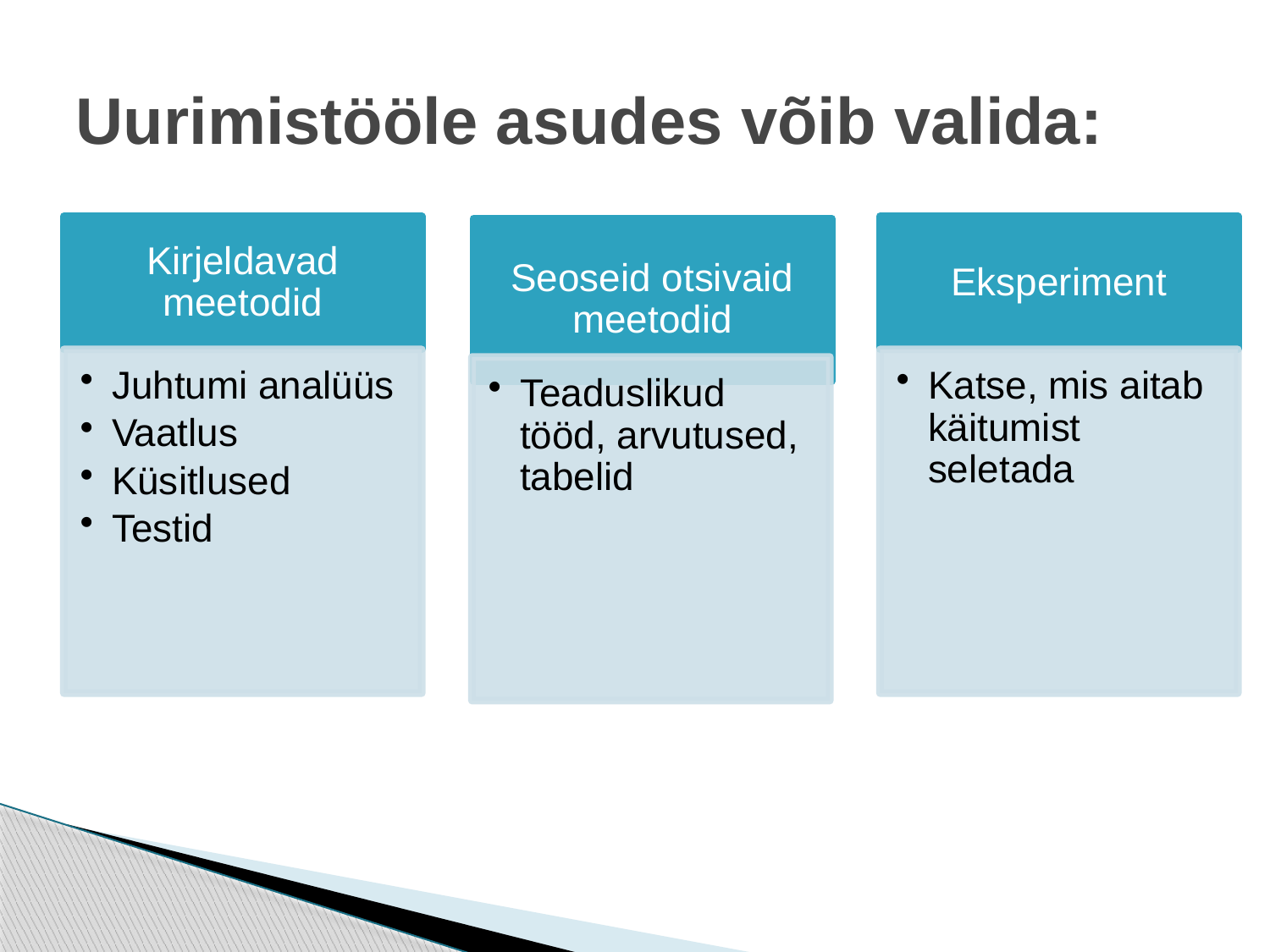

# Uurimistööle asudes võib valida:
Kirjeldavad meetodid
Juhtumi analüüs
Vaatlus
Küsitlused
Testid
Seoseid otsivaid meetodid
Teaduslikud tööd, arvutused, tabelid
Eksperiment
Katse, mis aitab käitumist seletada